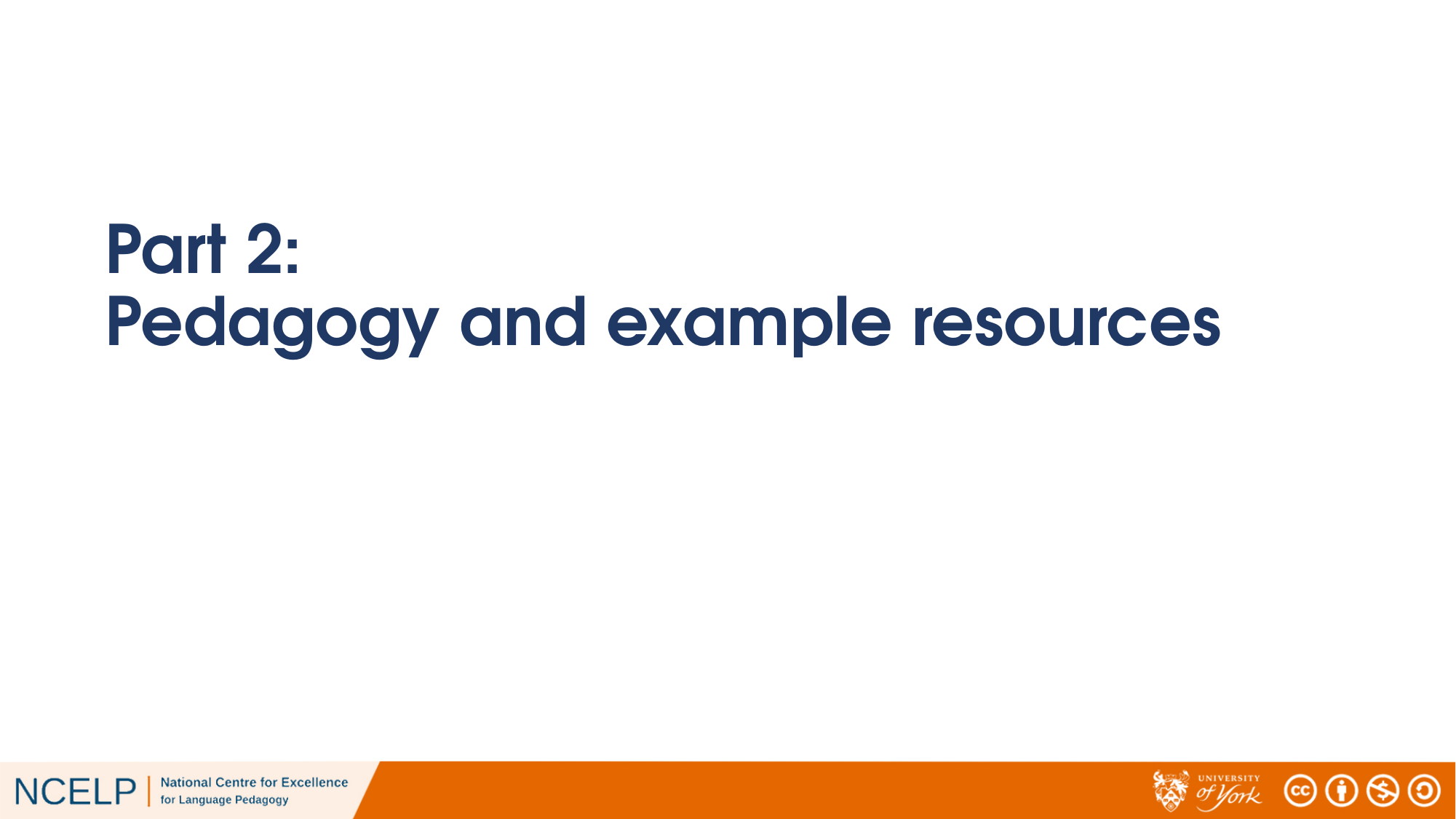

# Part 2: Pedagogy and example resources